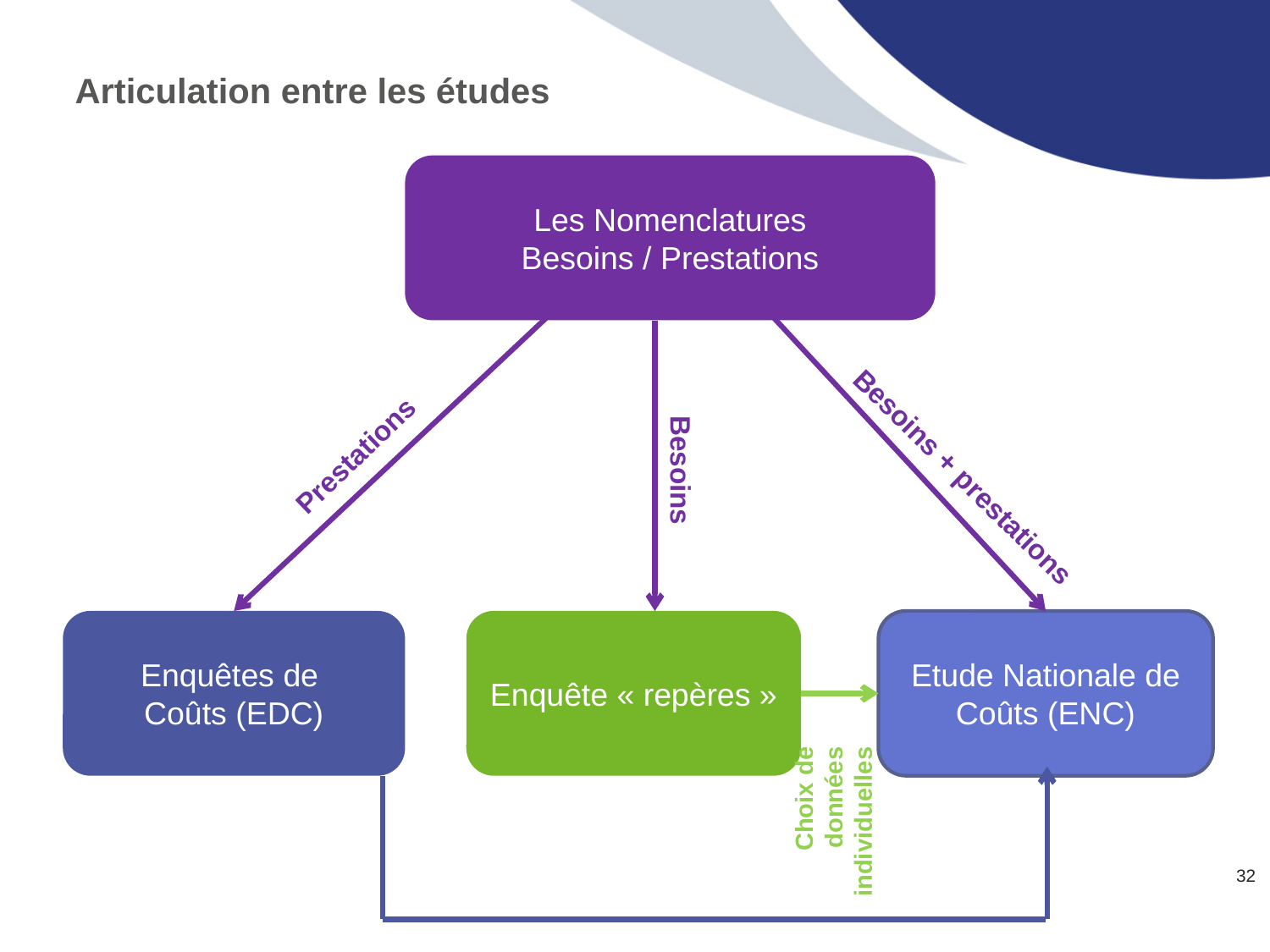

# Articulation entre les études
Les Nomenclatures
Besoins / Prestations

Prestations
Besoins
Besoins + prestations

Enquêtes de
Coûts (EDC)
Enquête « repères »
Etude Nationale de Coûts (ENC)
Choix de données individuelles